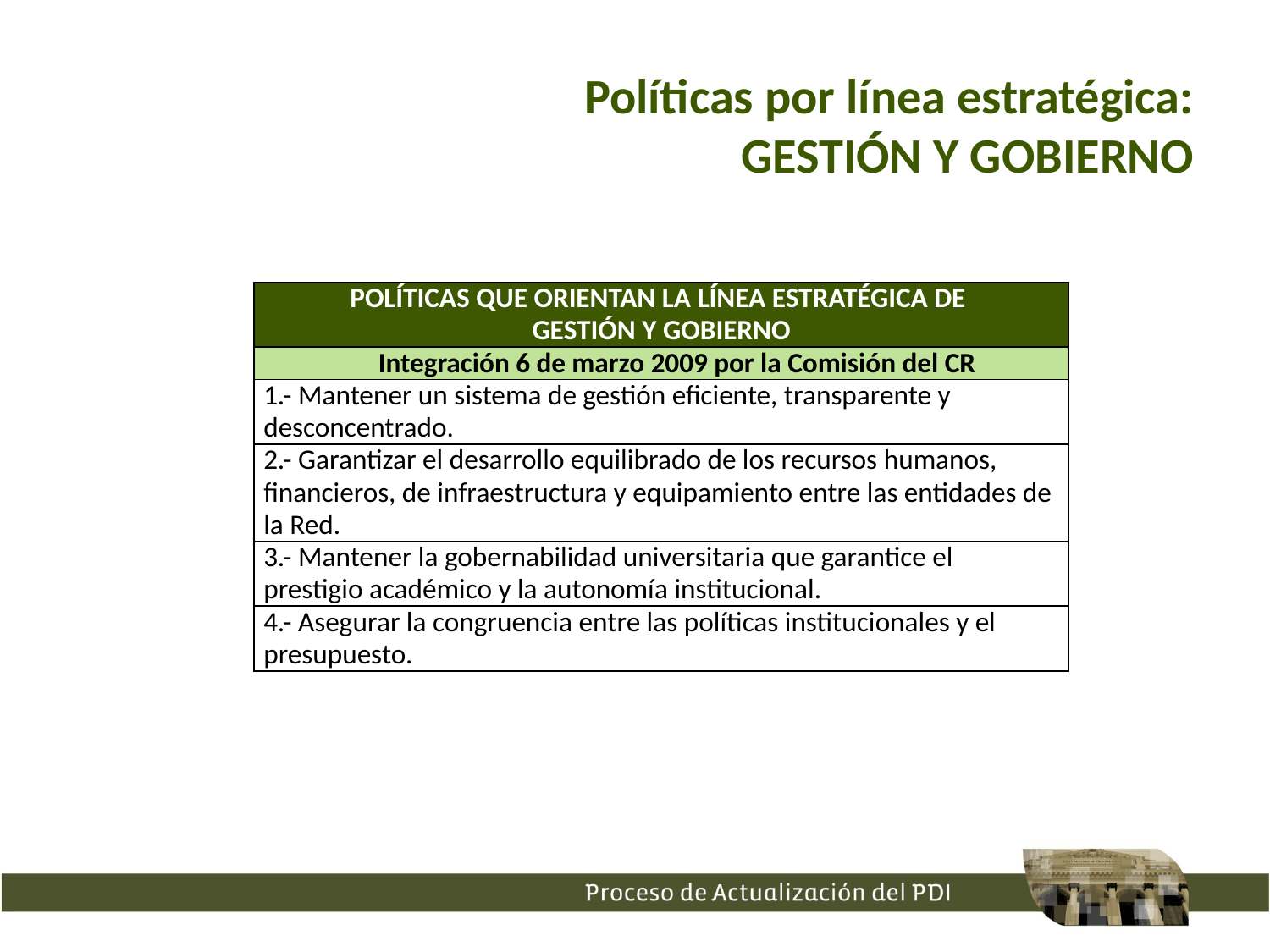

# Políticas por línea estratégica: GESTIÓN Y GOBIERNO
| POLÍTICAS QUE ORIENTAN LA LÍNEA ESTRATÉGICA DE GESTIÓN Y GOBIERNO |
| --- |
| Integración 6 de marzo 2009 por la Comisión del CR |
| 1.- Mantener un sistema de gestión eficiente, transparente y desconcentrado. |
| 2.- Garantizar el desarrollo equilibrado de los recursos humanos, financieros, de infraestructura y equipamiento entre las entidades de la Red. |
| 3.- Mantener la gobernabilidad universitaria que garantice el prestigio académico y la autonomía institucional. |
| 4.- Asegurar la congruencia entre las políticas institucionales y el presupuesto. |